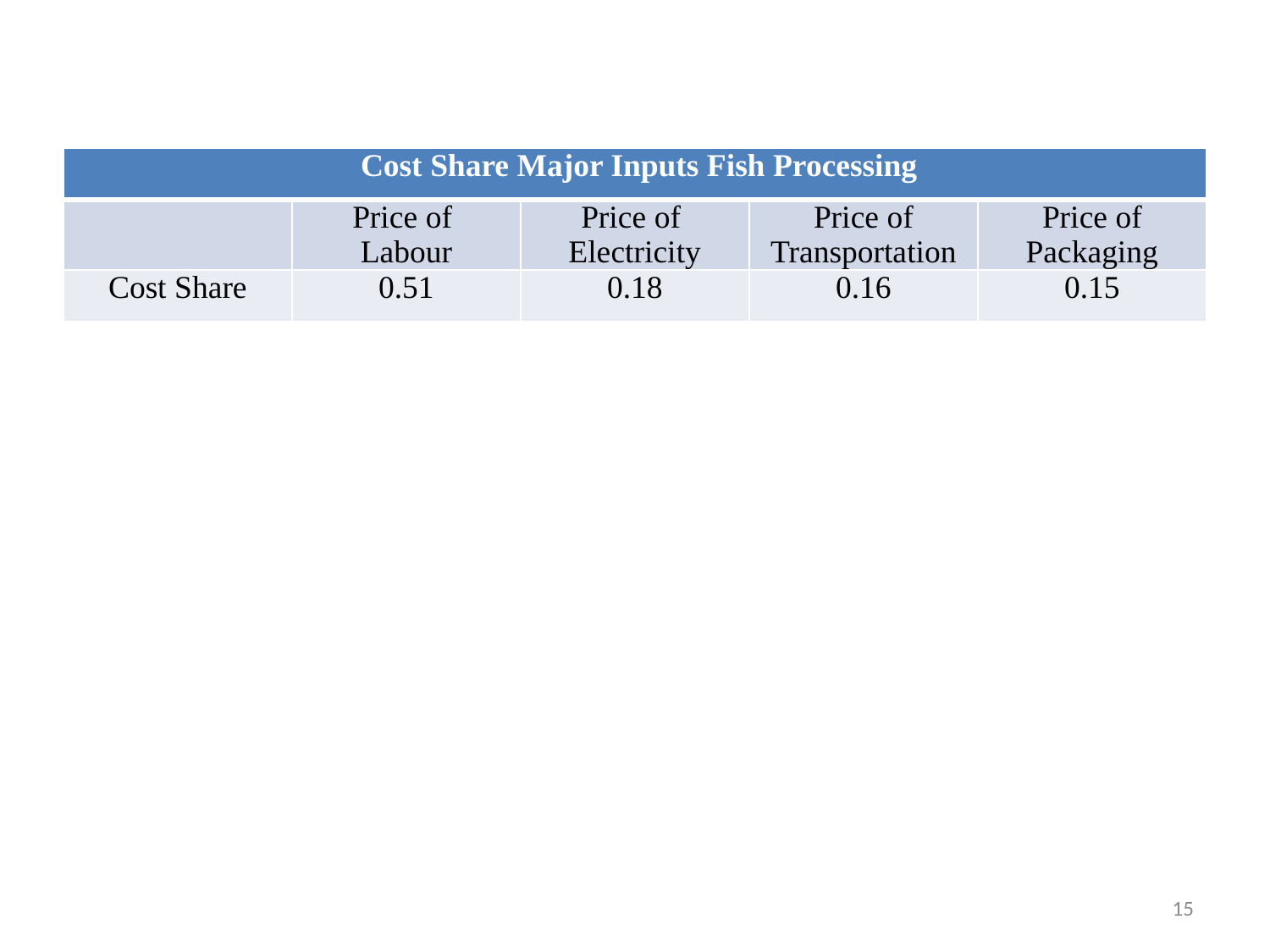

#
| Cost Share Major Inputs Fish Processing |  |  |  |  |
| --- | --- | --- | --- | --- |
|  | Price of Labour | Price of Electricity | Price of Transportation | Price of Packaging |
| Cost Share | 0.51 | 0.18 | 0.16 | 0.15 |
15